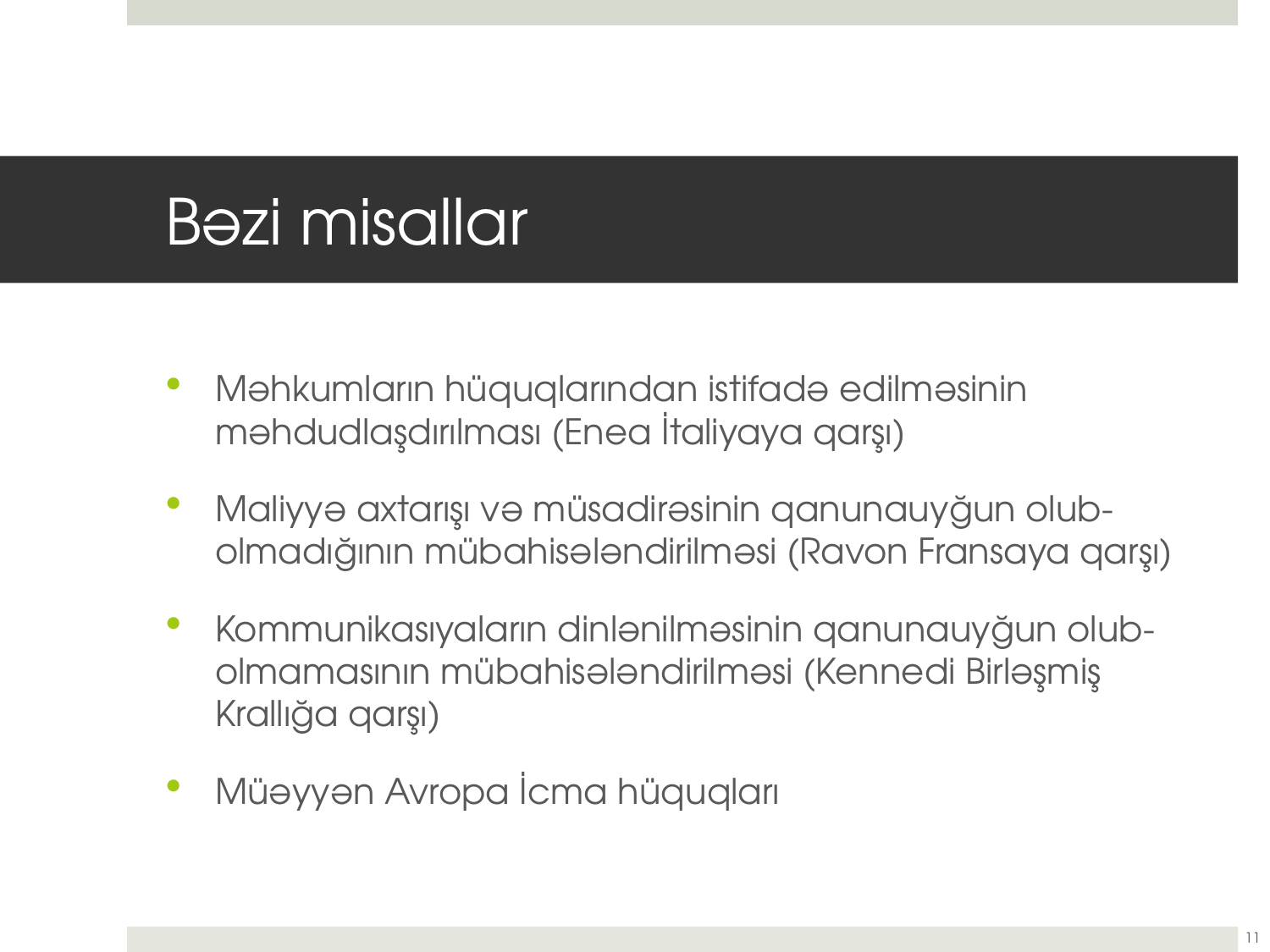

# Bəzi misallar
Məhkumların hüquqlarından istifadə edilməsinin məhdudlaşdırılması (Enea İtaliyaya qarşı)
Maliyyə axtarışı və müsadirəsinin qanunauyğun olub-olmadığının mübahisələndirilməsi (Ravon Fransaya qarşı)
Kommunikasıyaların dinlənilməsinin qanunauyğun olub-olmamasının mübahisələndirilməsi (Kennedi Birləşmiş Krallığa qarşı)
Müəyyən Avropa İcma hüquqları
11